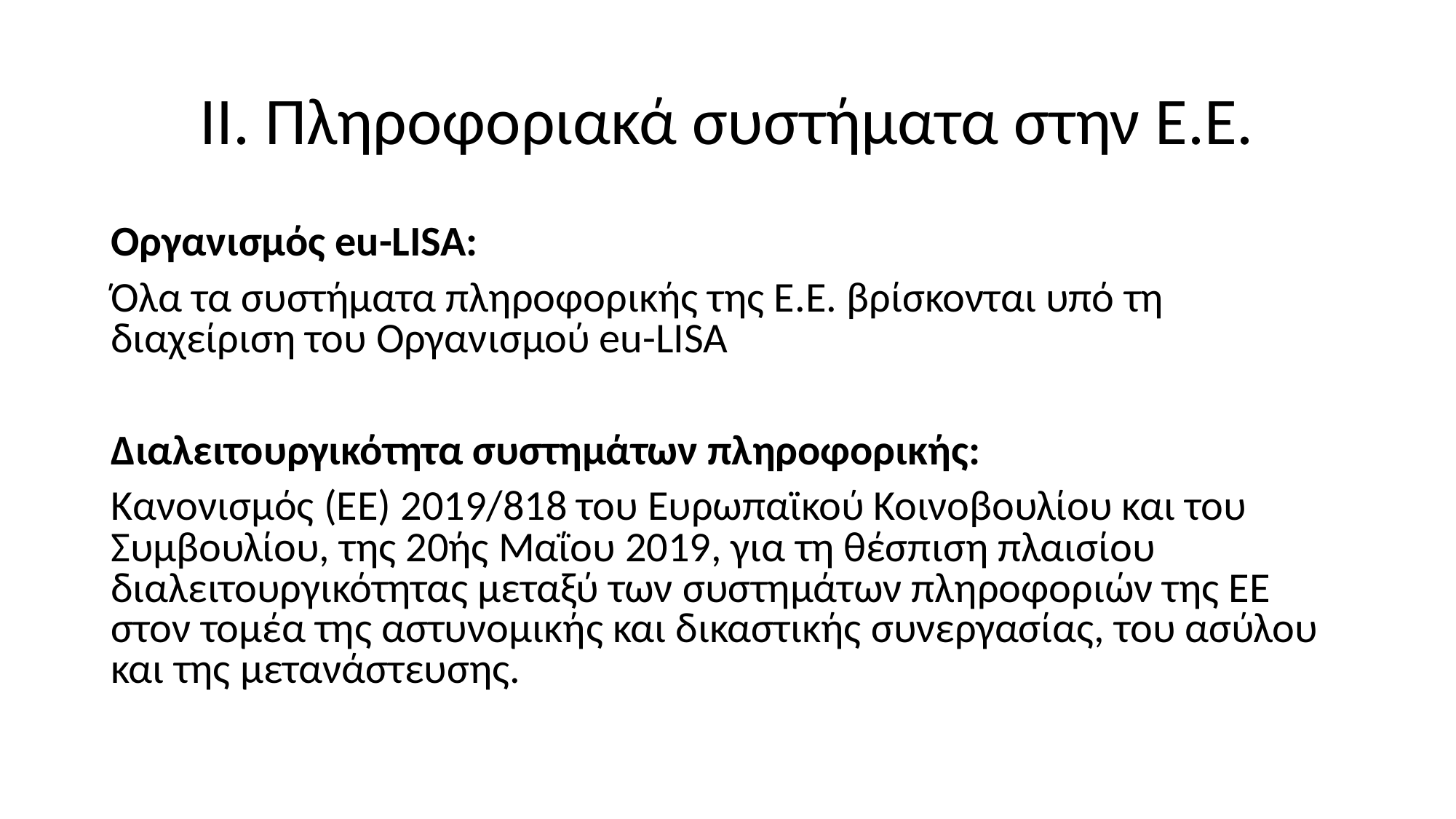

# ΙΙ. Πληροφοριακά συστήματα στην Ε.Ε.
Οργανισμός eu-LISA:
Όλα τα συστήματα πληροφορικής της Ε.Ε. βρίσκονται υπό τη διαχείριση του Οργανισμού eu-LISA

Διαλειτουργικότητα συστημάτων πληροφορικής:
Κανονισμός (ΕΕ) 2019/818 του Ευρωπαϊκού Κοινοβουλίου και του Συμβουλίου, της 20ής Μαΐου 2019, για τη θέσπιση πλαισίου διαλειτουργικότητας μεταξύ των συστημάτων πληροφοριών της ΕΕ στον τομέα της αστυνομικής και δικαστικής συνεργασίας, του ασύλου και της μετανάστευσης.